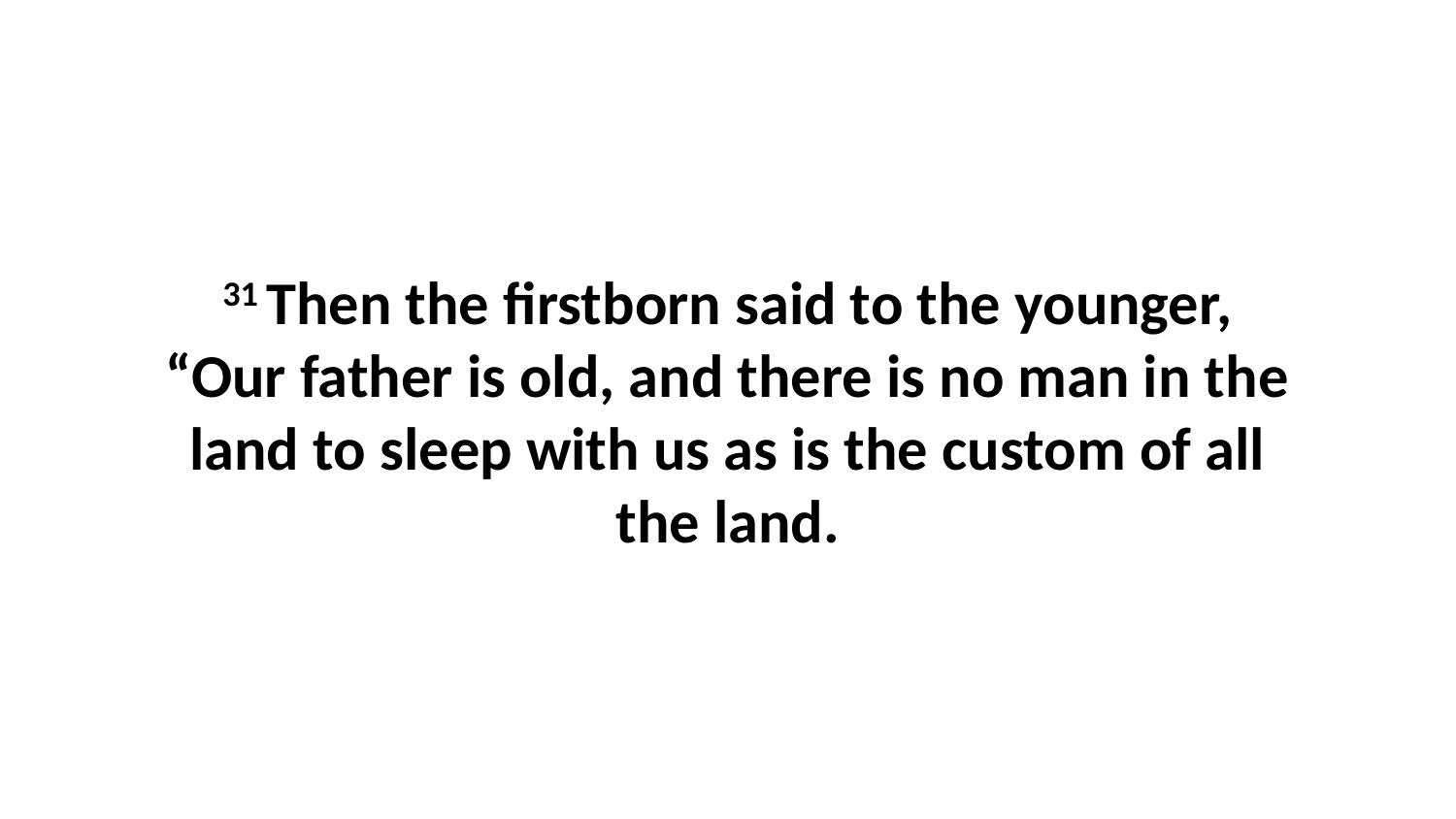

31 Then the firstborn said to the younger, “Our father is old, and there is no man in the land to sleep with us as is the custom of all the land.